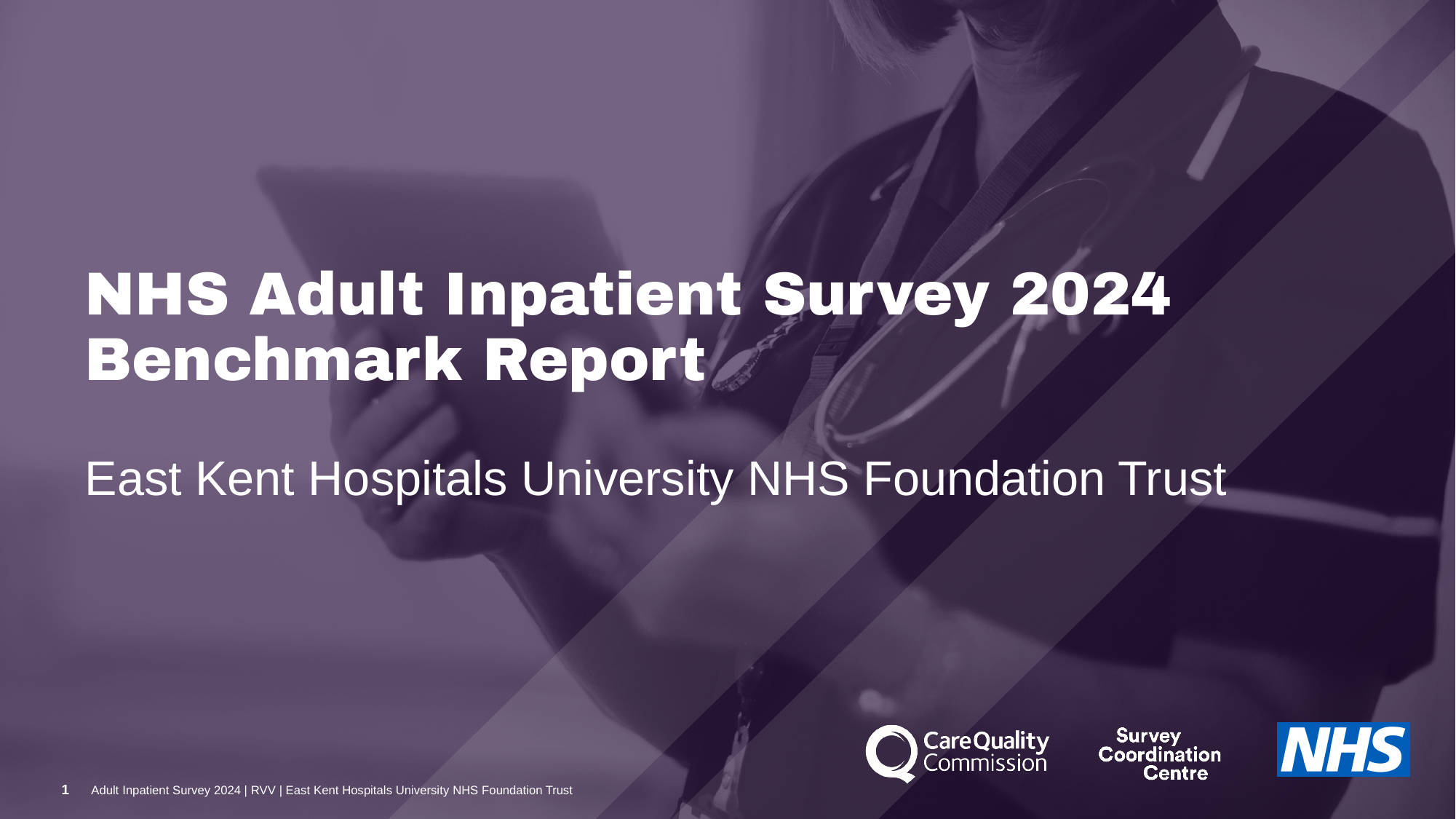

NHS Adult Inpatient Survey 2024
Benchmark Report
# East Kent Hospitals University NHS Foundation Trust
1